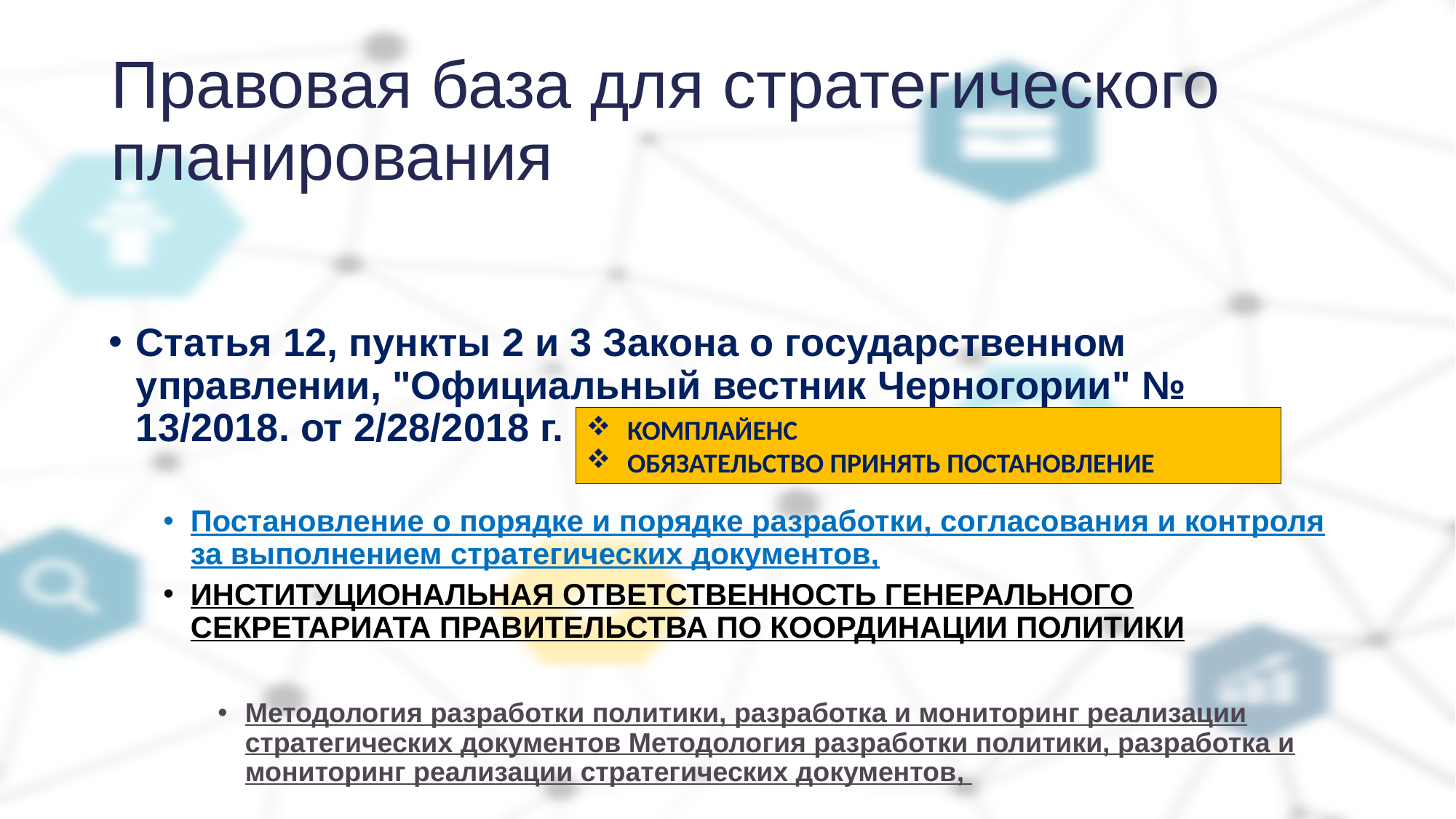

# Правовая база для стратегического планирования

Статья 12, пункты 2 и 3 Закона о государственном управлении, "Официальный вестник Черногории" № 13/2018. от 2/28/2018 г.

Постановление о порядке и порядке разработки, согласования и контроля за выполнением стратегических документов,
ИНСТИТУЦИОНАЛЬНАЯ ОТВЕТСТВЕННОСТЬ ГЕНЕРАЛЬНОГО СЕКРЕТАРИАТА ПРАВИТЕЛЬСТВА ПО КООРДИНАЦИИ ПОЛИТИКИ

Методология разработки политики, разработка и мониторинг реализации стратегических документов Методология разработки политики, разработка и мониторинг реализации стратегических документов,

КОМПЛАЙЕНС
ОБЯЗАТЕЛЬСТВО ПРИНЯТЬ ПОСТАНОВЛЕНИЕ